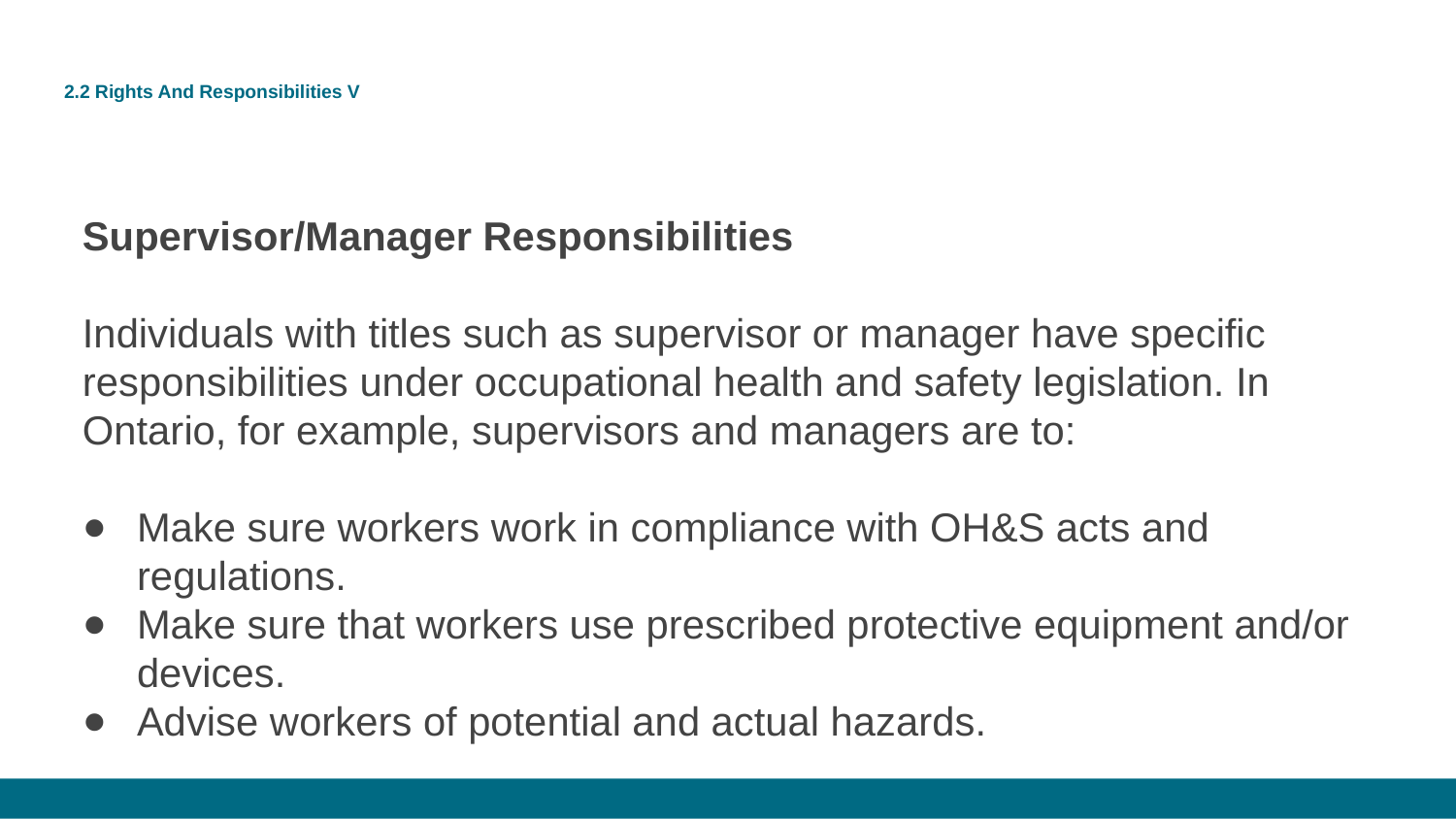

# 2.2 Rights And Responsibilities V
Supervisor/Manager Responsibilities

Individuals with titles such as supervisor or manager have specific responsibilities under occupational health and safety legislation. In Ontario, for example, supervisors and managers are to:

Make sure workers work in compliance with OH&S acts and regulations.
Make sure that workers use prescribed protective equipment and/or devices.
Advise workers of potential and actual hazards.